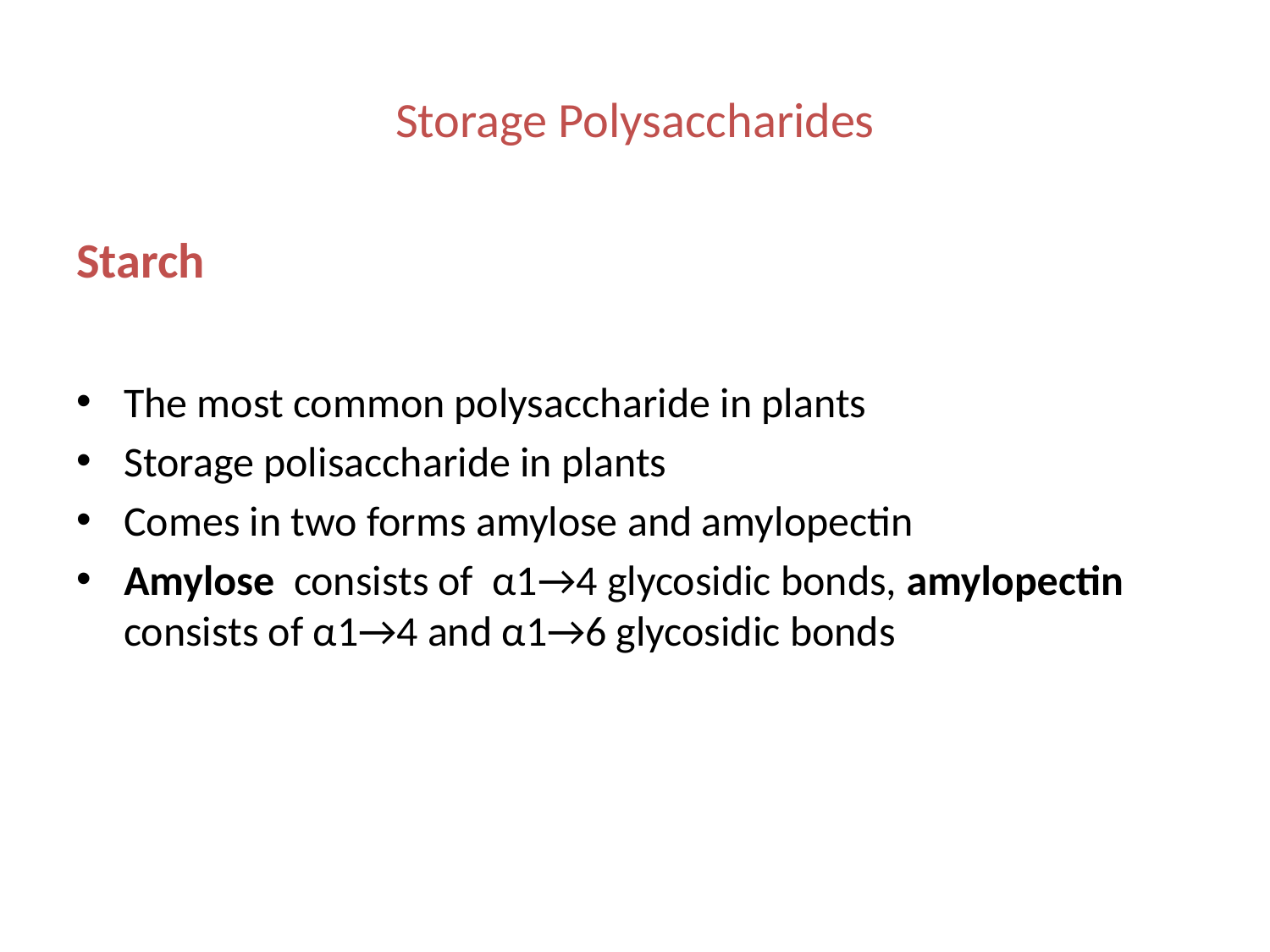

# Storage Polysaccharides
Starch

The most common polysaccharide in plants
Storage polisaccharide in plants
Comes in two forms amylose and amylopectin
Amylose  consists of  α1→4 glycosidic bonds, amylopectin consists of α1→4 and α1→6 glycosidic bonds